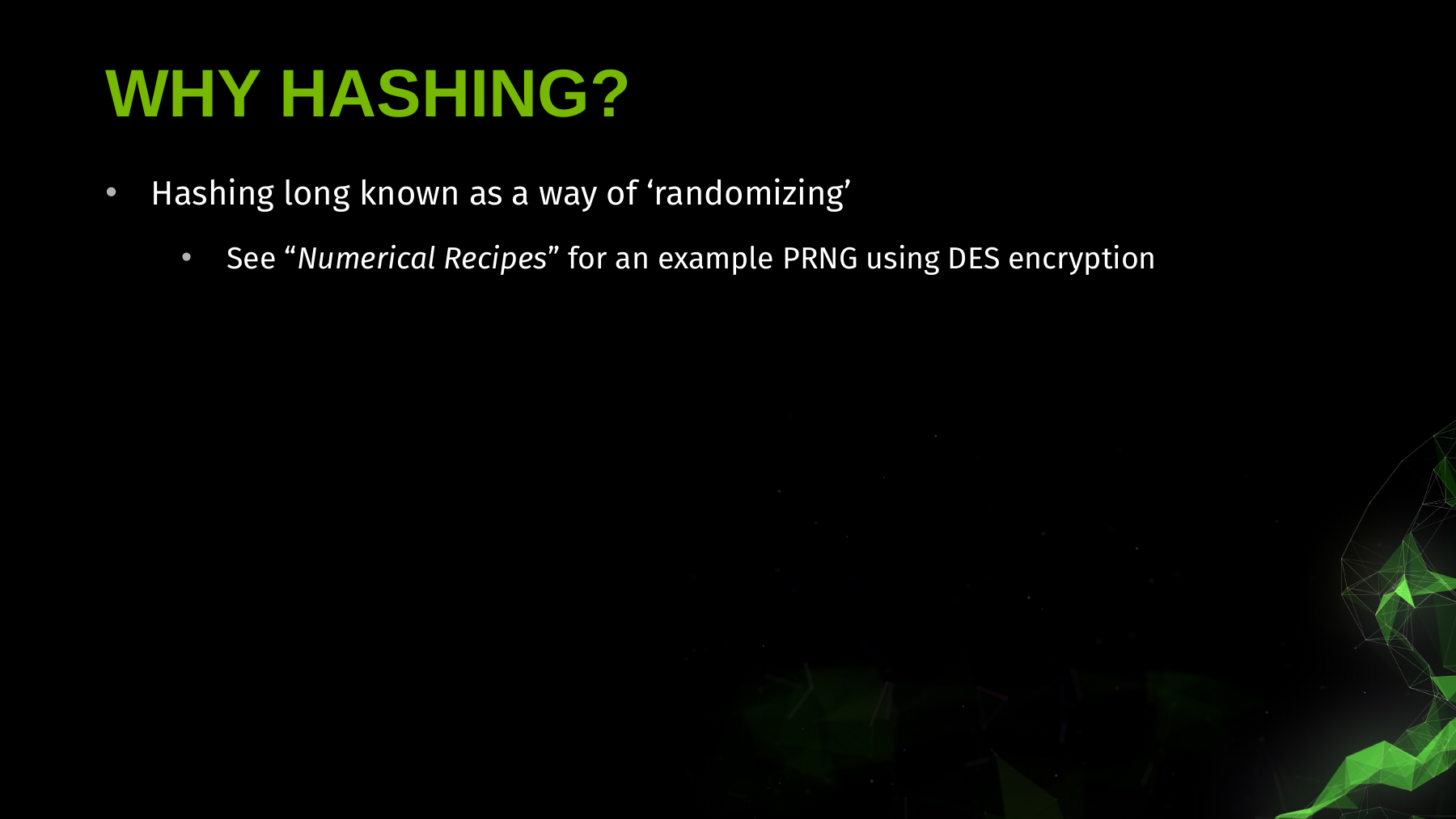

# Why Hashing?
Hashing long known as a way of ‘randomizing’
See “Numerical Recipes” for an example PRNG using DES encryption